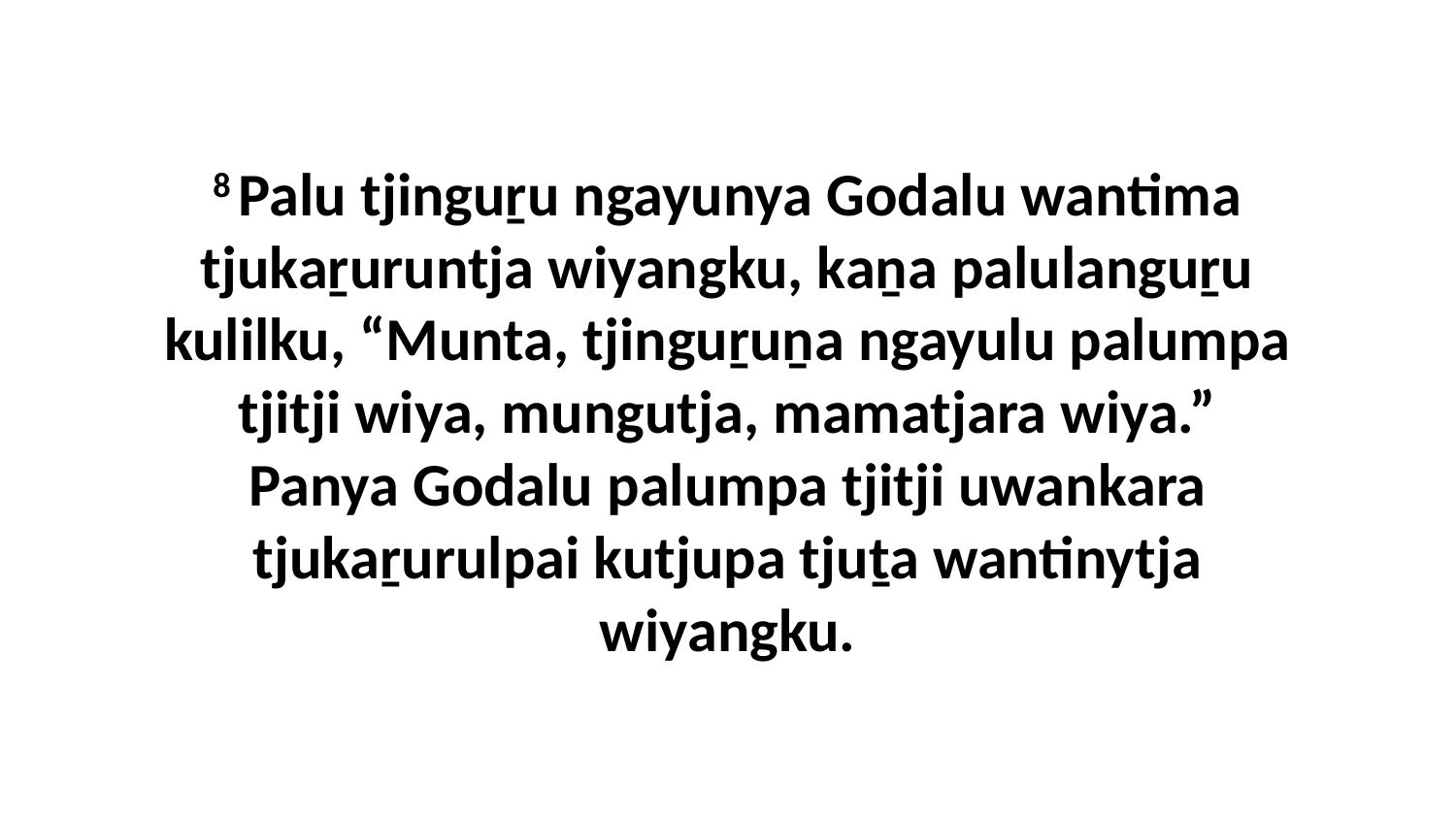

8 Palu tjinguṟu ngayunya Godalu wantima tjukaṟuruntja wiyangku, kaṉa palulanguṟu kulilku, “Munta, tjinguṟuṉa ngayulu palumpa tjitji wiya, mungutja, mamatjara wiya.” Panya Godalu palumpa tjitji uwankara tjukaṟurulpai kutjupa tjuṯa wantinytja wiyangku.